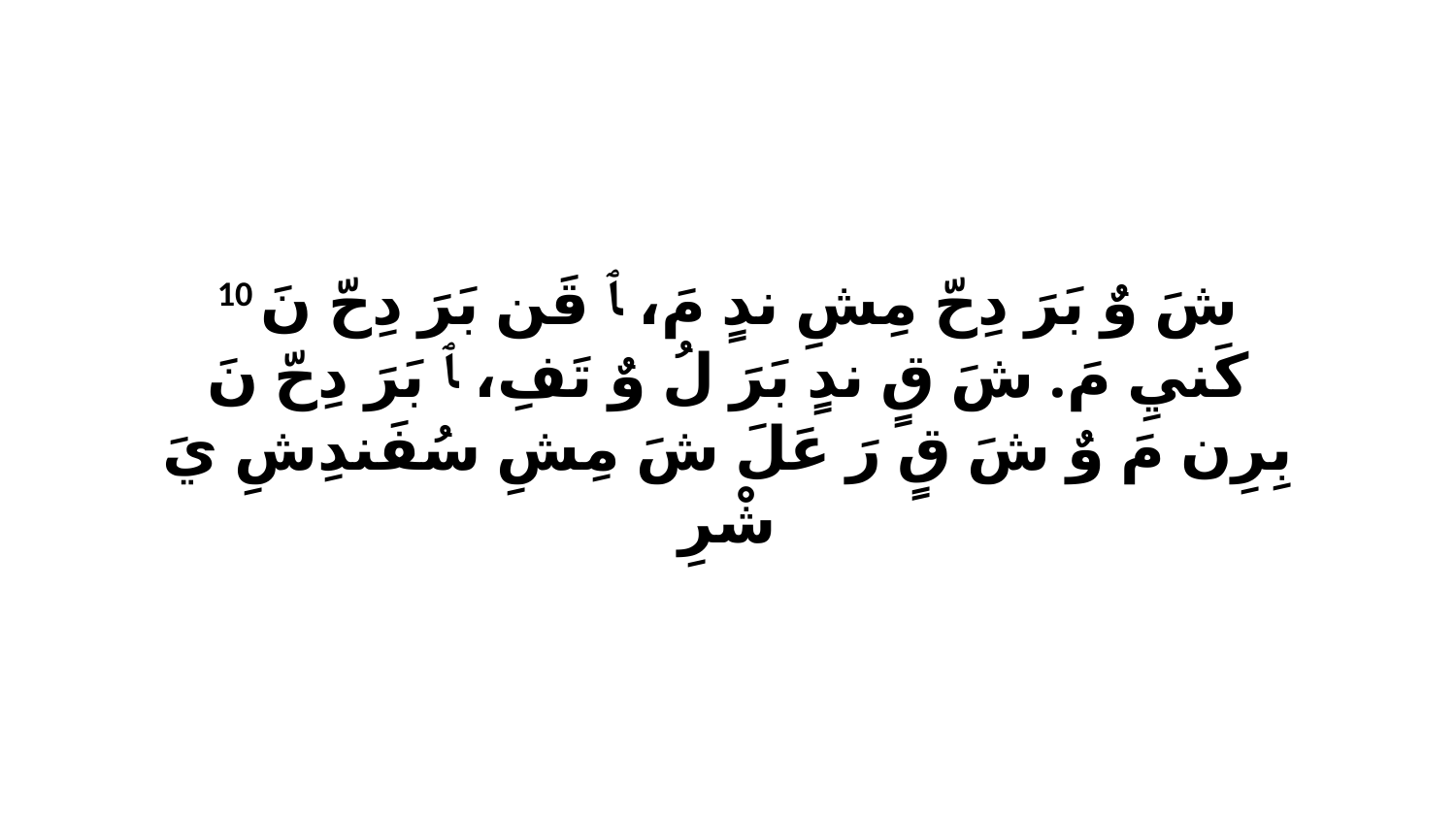

10 شَ وٌ بَرَ دِحّ مِشِ ندٍ مَ، ﭑ قَن بَرَ دِحّ نَ كَنيِ مَ. شَ قٍ ندٍ بَرَ لُ وٌ تَفِ، ﭑ بَرَ دِحّ نَ بِرِن مَ وٌ شَ قٍ رَ عَلَ شَ مِشِ سُفَندِشِ يَ شْرِ